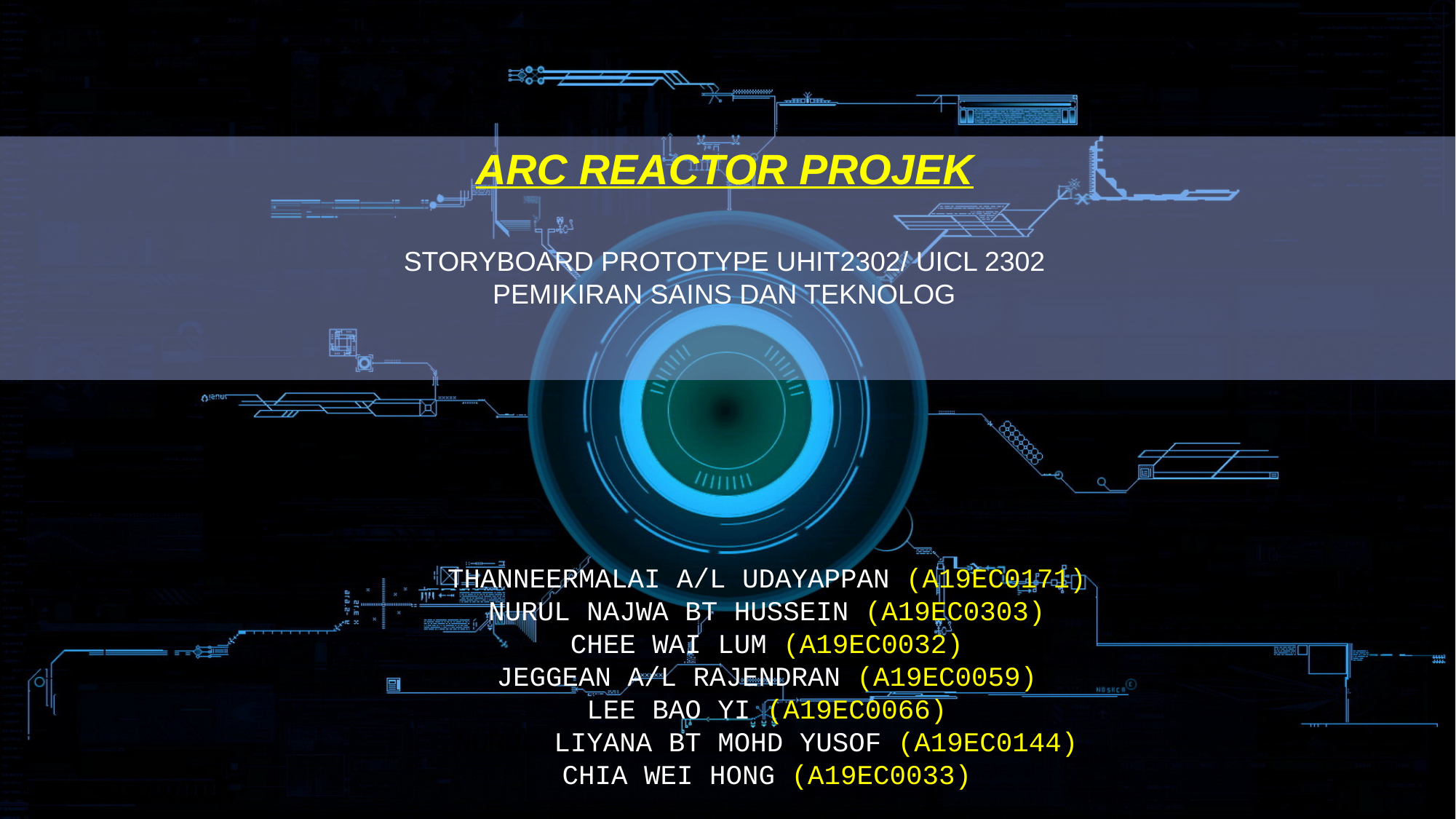

ARC REACTOR PROJEK

STORYBOARD PROTOTYPE UHIT2302/ UICL 2302
PEMIKIRAN SAINS DAN TEKNOLOG

THANNEERMALAI A/L UDAYAPPAN (A19EC0171)
NURUL NAJWA BT HUSSEIN (A19EC0303)
CHEE WAI LUM (A19EC0032)
JEGGEAN A/L RAJENDRAN (A19EC0059)
LEE BAO YI (A19EC0066)
NURUL LIYANA BT MOHD YUSOF (A19EC0144)
CHIA WEI HONG (A19EC0033)